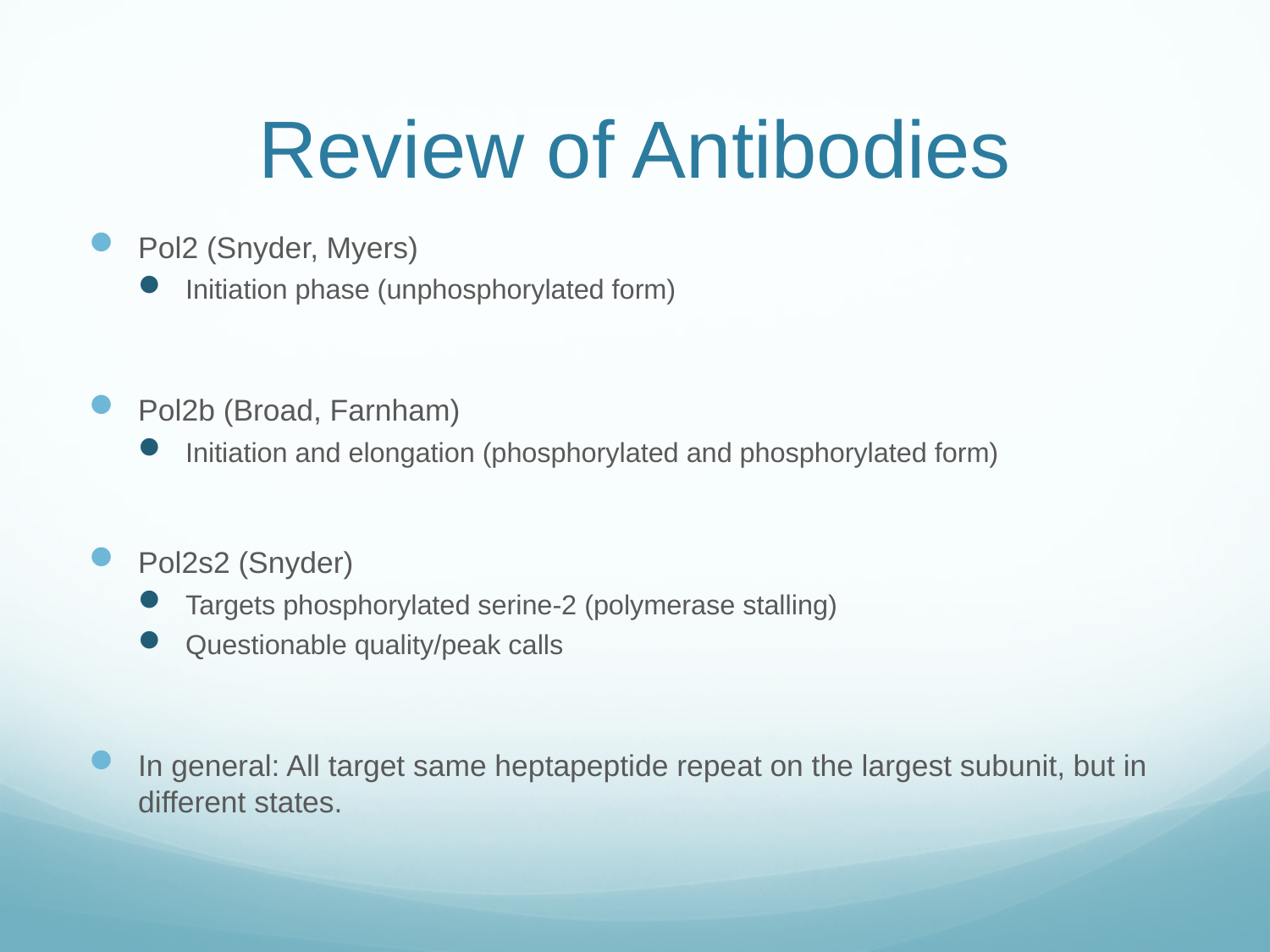

# Review of Antibodies
Pol2 (Snyder, Myers)
Initiation phase (unphosphorylated form)

Pol2b (Broad, Farnham)
Initiation and elongation (phosphorylated and phosphorylated form)

Pol2s2 (Snyder)
Targets phosphorylated serine-2 (polymerase stalling)
Questionable quality/peak calls

In general: All target same heptapeptide repeat on the largest subunit, but in different states.